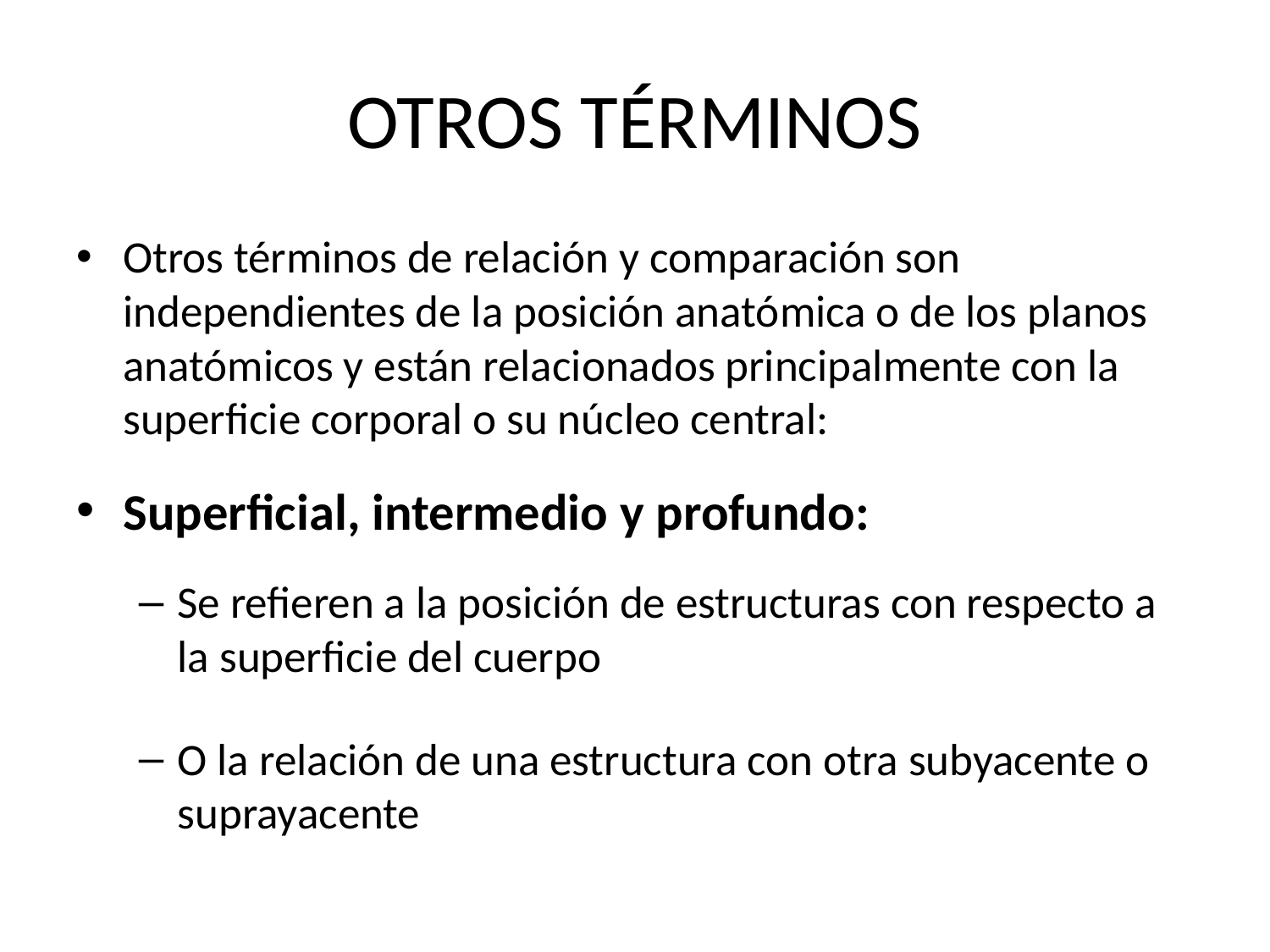

# OTROS TÉRMINOS
Otros términos de relación y comparación son independientes de la posición anatómica o de los planos anatómicos y están relacionados principalmente con la superficie corporal o su núcleo central:

Superficial, intermedio y profundo:

Se refieren a la posición de estructuras con respecto a la superficie del cuerpo

O la relación de una estructura con otra subyacente o suprayacente